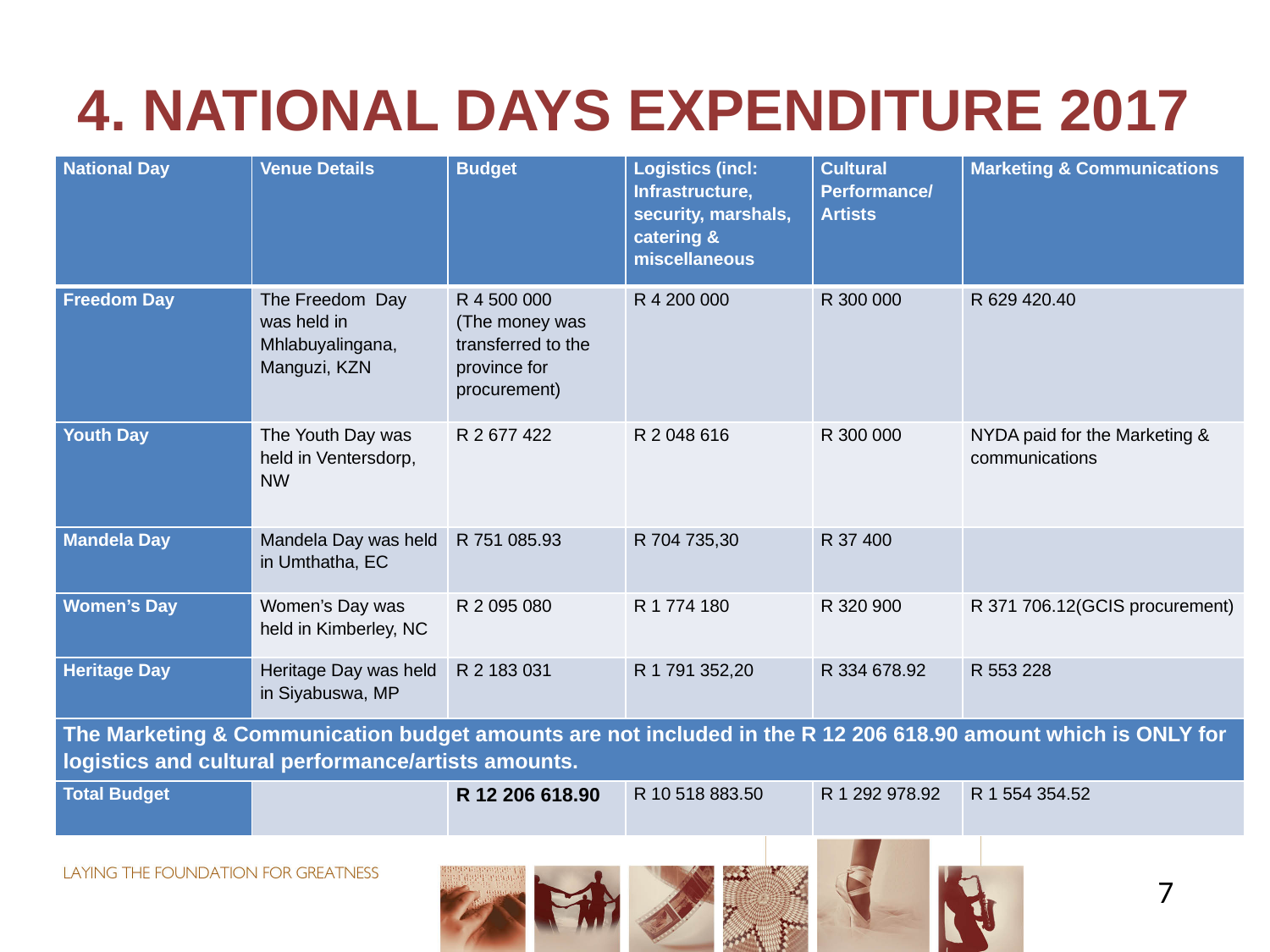

# 4. NATIONAL DAYS EXPENDITURE 2017
| National Day | Venue Details | Budget | Logistics (incl: Infrastructure, security, marshals, catering & miscellaneous | Cultural Performance/ Artists | Marketing & Communications |
| --- | --- | --- | --- | --- | --- |
| Freedom Day | The Freedom Day was held in Mhlabuyalingana, Manguzi, KZN | R 4 500 000 (The money was transferred to the province for procurement) | R 4 200 000 | R 300 000 | R 629 420.40 |
| Youth Day | The Youth Day was held in Ventersdorp, NW | R 2 677 422 | R 2 048 616 | R 300 000 | NYDA paid for the Marketing & communications |
| Mandela Day | Mandela Day was held in Umthatha, EC | R 751 085.93 | R 704 735,30 | R 37 400 |  |
| Women’s Day | Women’s Day was held in Kimberley, NC | R 2 095 080 | R 1 774 180 | R 320 900 | R 371 706.12(GCIS procurement) |
| Heritage Day | Heritage Day was held in Siyabuswa, MP | R 2 183 031 | R 1 791 352,20 | R 334 678.92 | R 553 228 |
| The Marketing & Communication budget amounts are not included in the R 12 206 618.90 amount which is ONLY for logistics and cultural performance/artists amounts. |  |  |  |  |  |
| Total Budget |  | R 12 206 618.90 | R 10 518 883.50 | R 1 292 978.92 | R 1 554 354.52 |
7